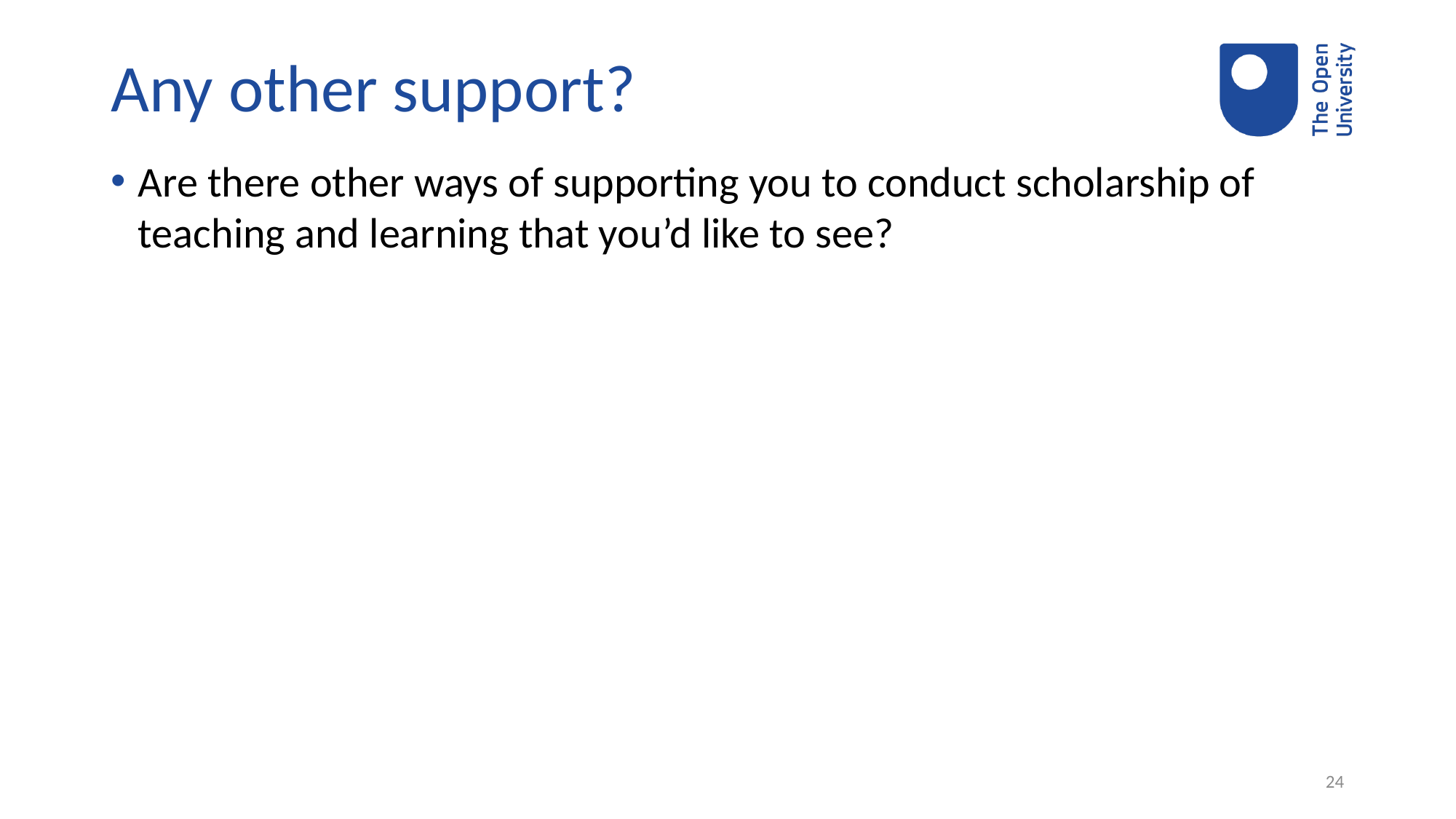

# Any other support?
Are there other ways of supporting you to conduct scholarship of teaching and learning that you’d like to see?
24